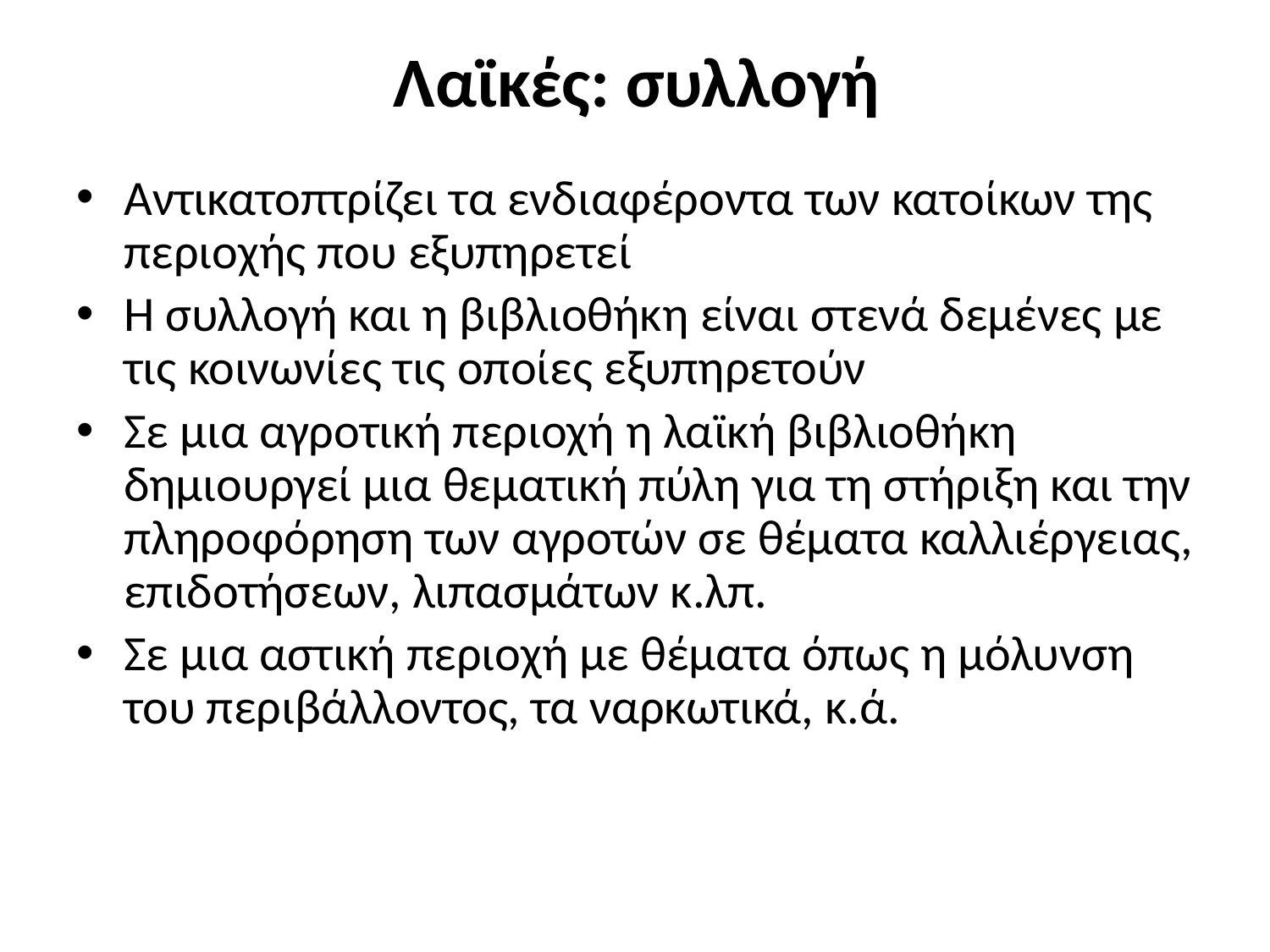

# Λαϊκές: συλλογή
Αντικατοπτρίζει τα ενδιαφέροντα των κατοίκων της περιοχής που εξυπηρετεί
Η συλλογή και η βιβλιοθήκη είναι στενά δεμένες με τις κοινωνίες τις οποίες εξυπηρετούν
Σε μια αγροτική περιοχή η λαϊκή βιβλιοθήκη δημιουργεί μια θεματική πύλη για τη στήριξη και την πληροφόρηση των αγροτών σε θέματα καλλιέργειας, επιδοτήσεων, λιπασμάτων κ.λπ.
Σε μια αστική περιοχή με θέματα όπως η μόλυνση του περιβάλλοντος, τα ναρκωτικά, κ.ά.